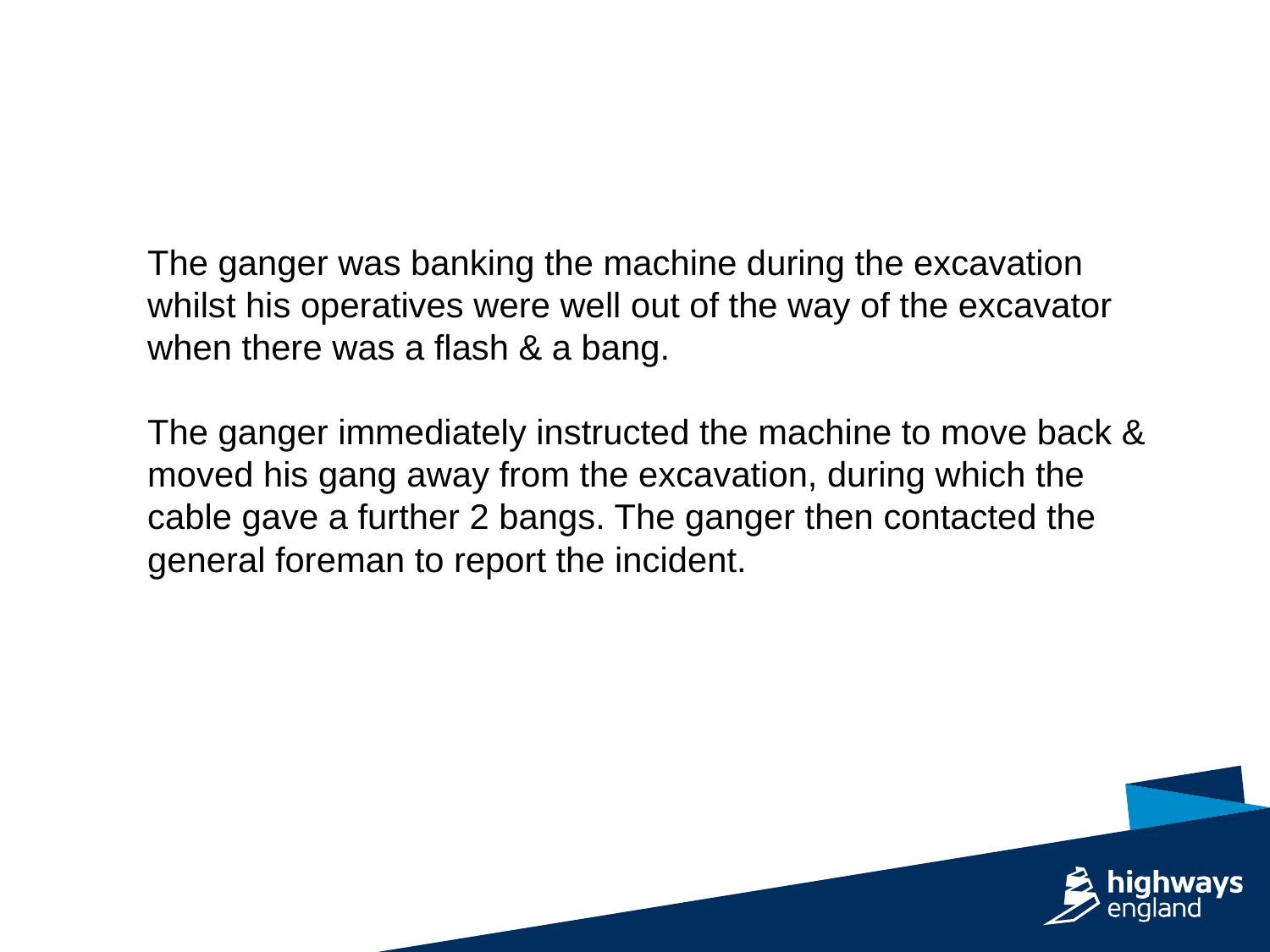

The ganger was banking the machine during the excavation whilst his operatives were well out of the way of the excavator when there was a flash & a bang.

The ganger immediately instructed the machine to move back & moved his gang away from the excavation, during which the cable gave a further 2 bangs. The ganger then contacted the general foreman to report the incident.